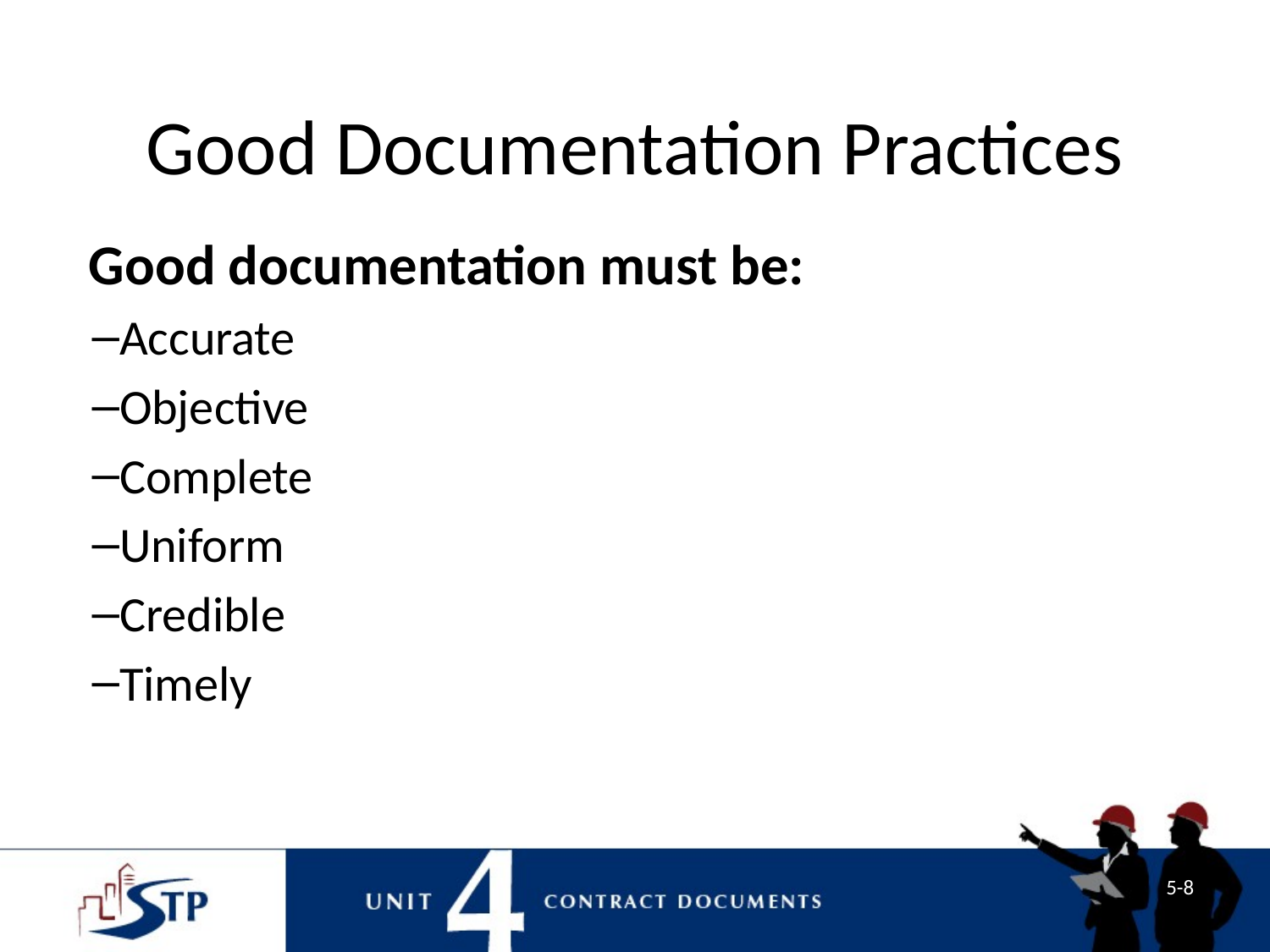

# Good Documentation Practices
 Good documentation must be:
Accurate
Objective
Complete
Uniform
Credible
Timely
5-8